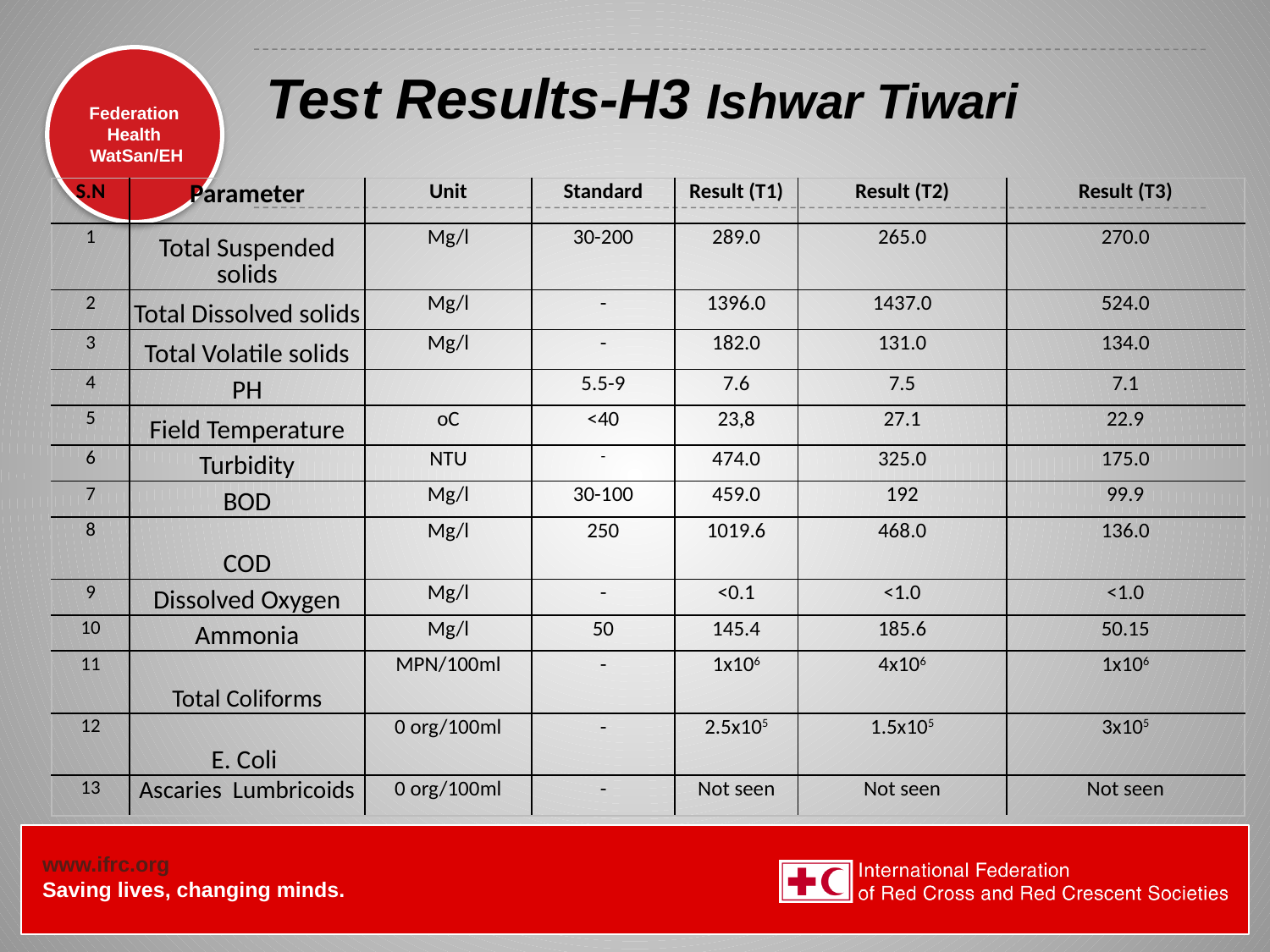

# Test Results-H3 Ishwar Tiwari
| S.N | Parameter | Unit | Standard | Result (T1) | Result (T2) | Result (T3) |
| --- | --- | --- | --- | --- | --- | --- |
| 1 | Total Suspended solids | Mg/l | 30-200 | 289.0 | 265.0 | 270.0 |
| 2 | Total Dissolved solids | Mg/l | - | 1396.0 | 1437.0 | 524.0 |
| 3 | Total Volatile solids | Mg/l | - | 182.0 | 131.0 | 134.0 |
| 4 | PH |  | 5.5-9 | 7.6 | 7.5 | 7.1 |
| 5 | Field Temperature | oC | <40 | 23,8 | 27.1 | 22.9 |
| 6 | Turbidity | NTU | - | 474.0 | 325.0 | 175.0 |
| 7 | BOD | Mg/l | 30-100 | 459.0 | 192 | 99.9 |
| 8 | COD | Mg/l | 250 | 1019.6 | 468.0 | 136.0 |
| 9 | Dissolved Oxygen | Mg/l | - | <0.1 | <1.0 | <1.0 |
| 10 | Ammonia | Mg/l | 50 | 145.4 | 185.6 | 50.15 |
| 11 | Total Coliforms | MPN/100ml | - | 1x106 | 4x106 | 1x106 |
| 12 | E. Coli | 0 org/100ml | - | 2.5x105 | 1.5x105 | 3x105 |
| 13 | Ascaries Lumbricoids | 0 org/100ml | - | Not seen | Not seen | Not seen |